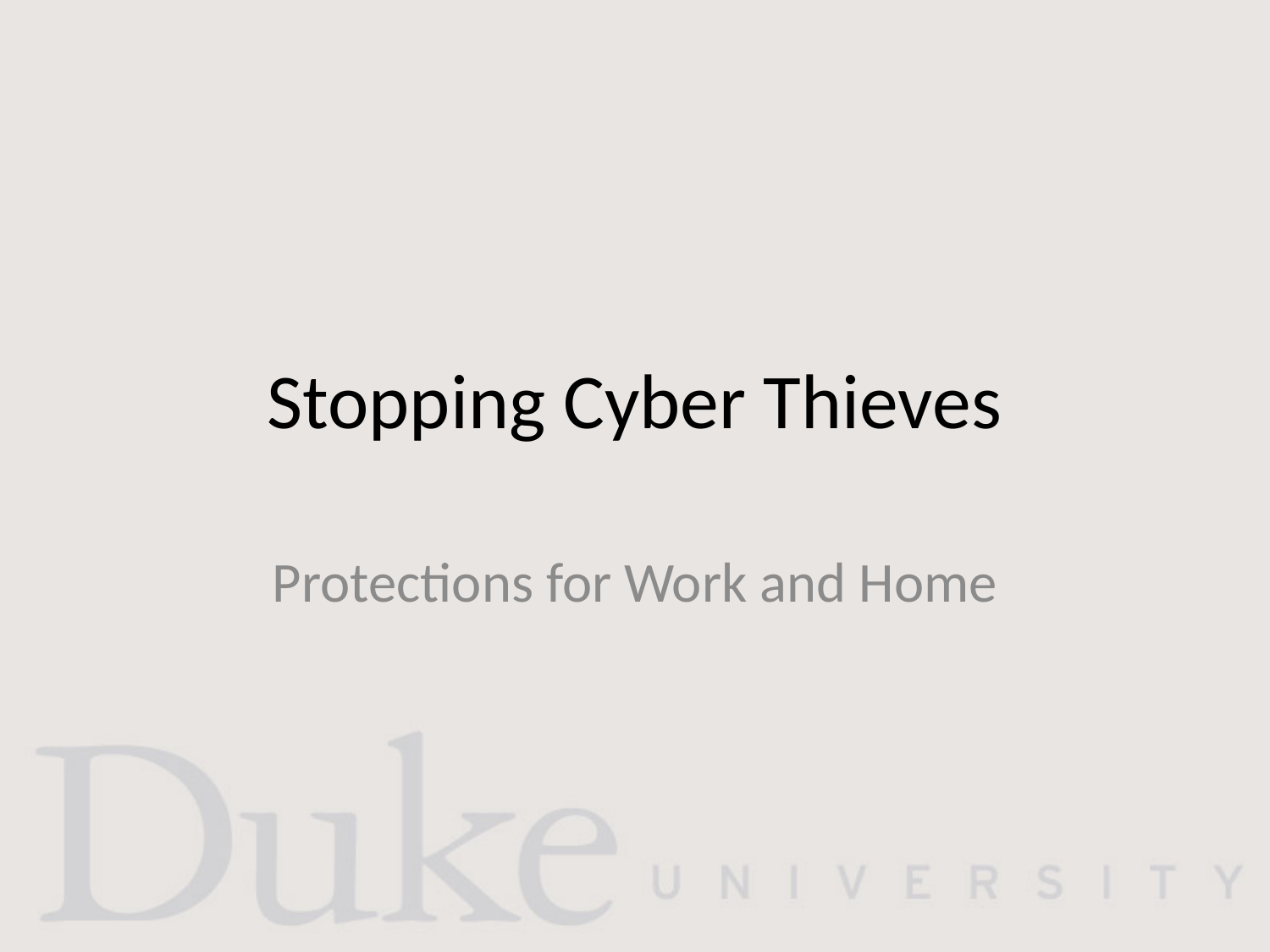

# Stopping Cyber Thieves
Protections for Work and Home